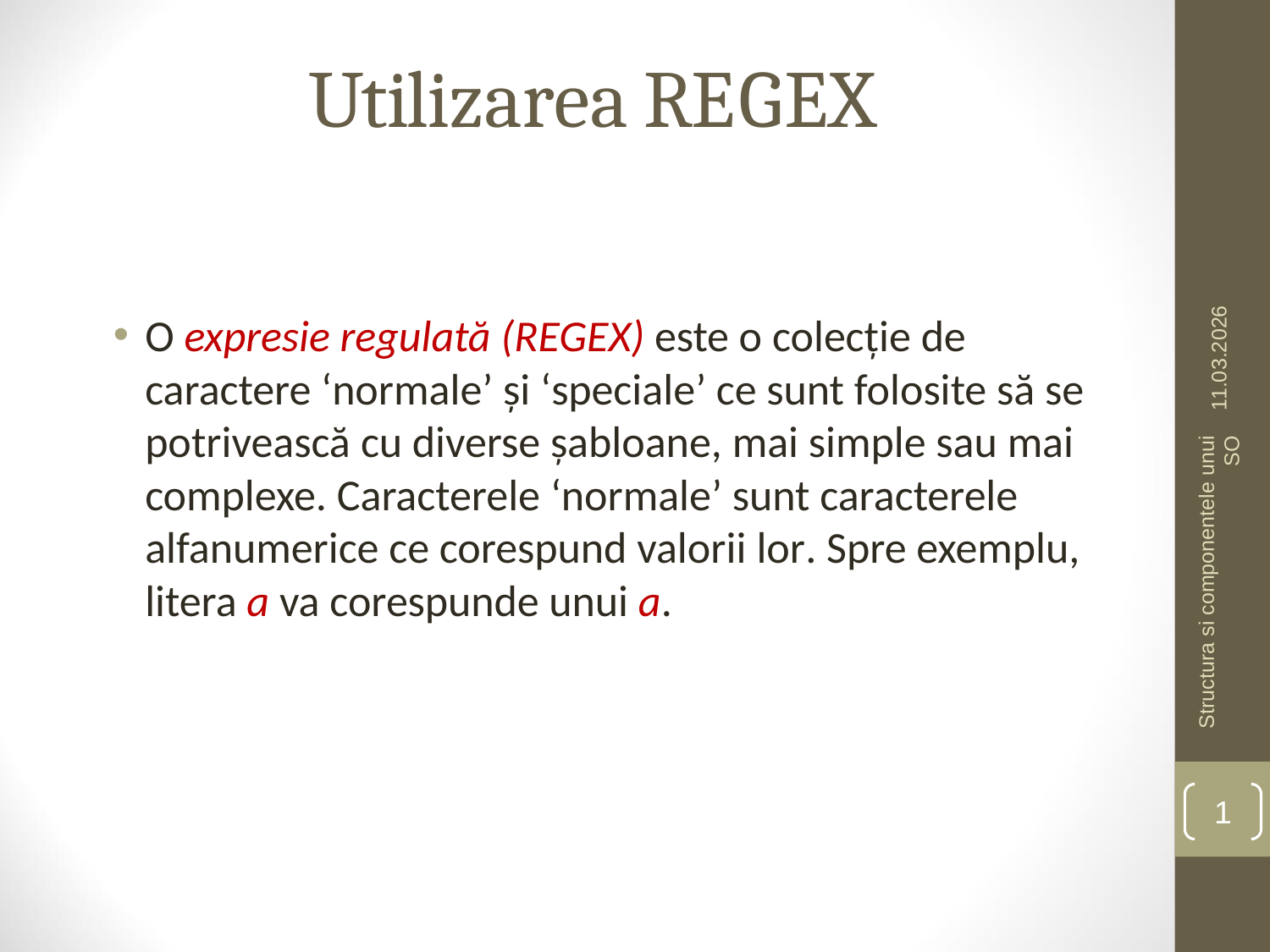

# Utilizarea REGEX
11.03.2026
O expresie regulată (REGEX) este o colecție de caractere ‘normale’ și ‘speciale’ ce sunt folosite să se potrivească cu diverse șabloane, mai simple sau mai complexe. Caracterele ‘normale’ sunt caracterele alfanumerice ce corespund valorii lor. Spre exemplu, litera a va corespunde unui a.

Structura si componentele unui SO
1